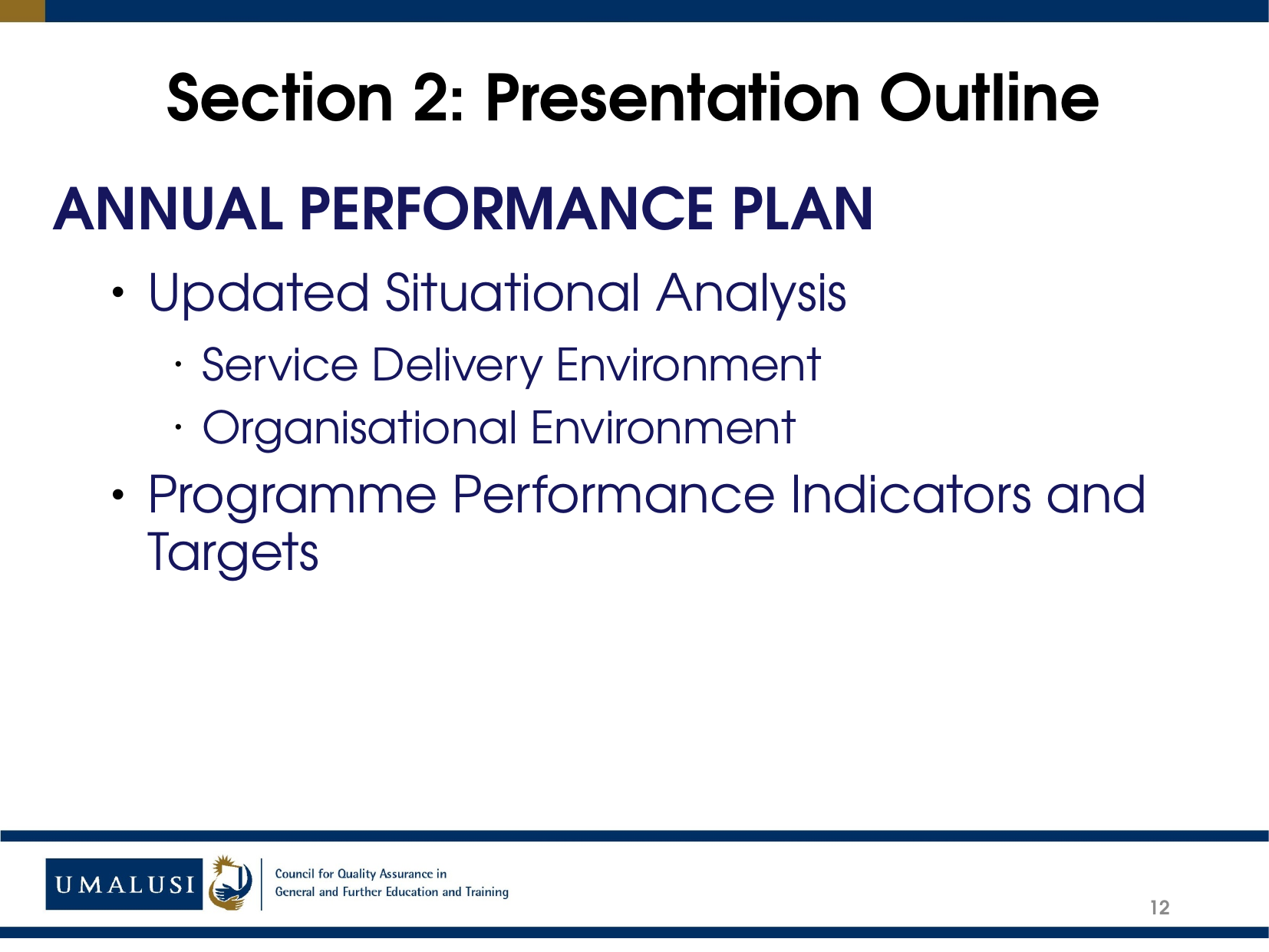

# Section 2: Presentation Outline
ANNUAL PERFORMANCE PLAN
Updated Situational Analysis
Service Delivery Environment
Organisational Environment
Programme Performance Indicators and Targets

12